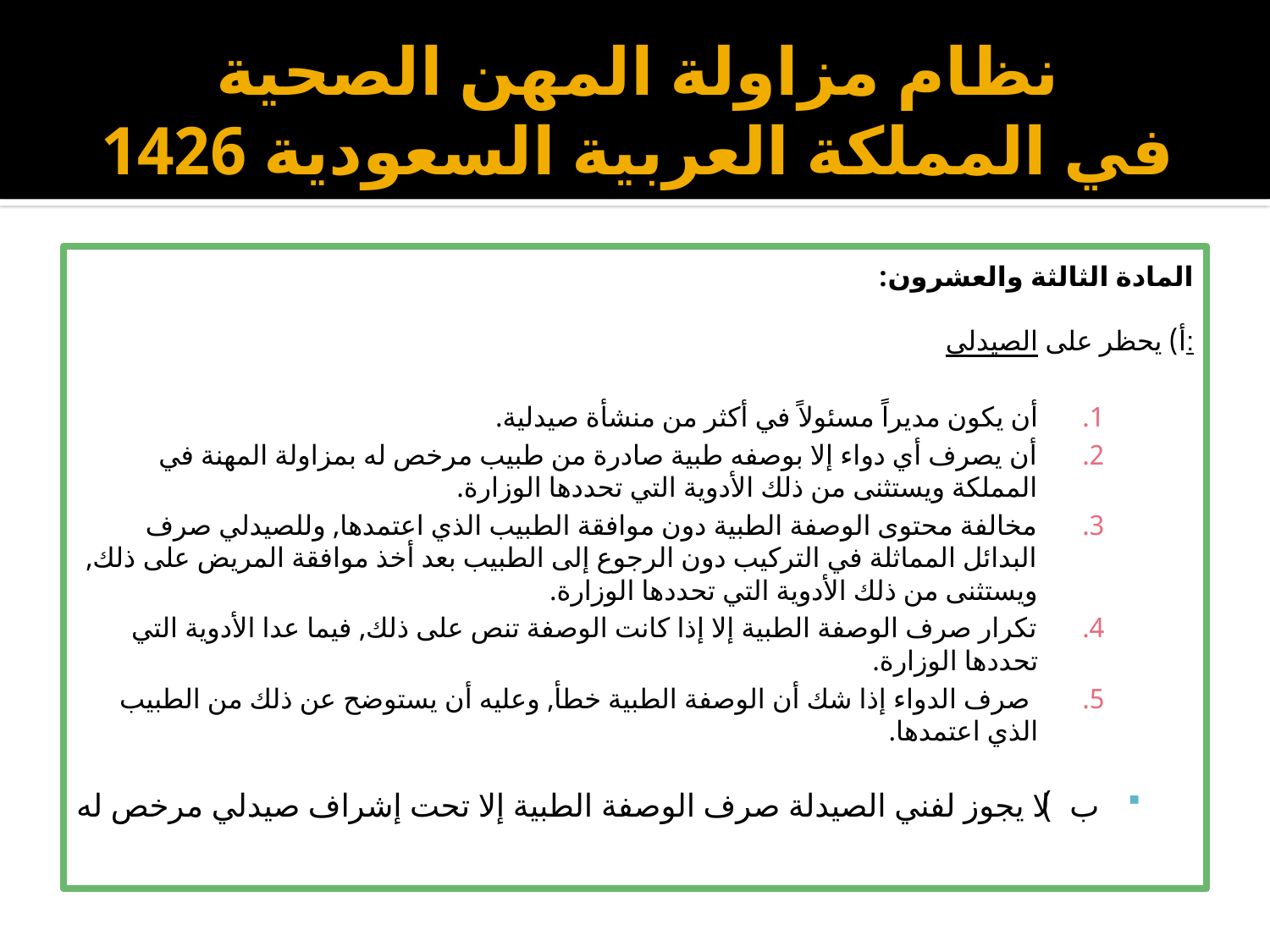

# نظام مزاولة المهن الصحية في المملكة العربية السعودية 1426
المادة الثالثة والعشرون:
أ‌) يحظر على الصيدلي:

أن يكون مديراً مسئولاً في أكثر من منشأة صيدلية.
أن يصرف أي دواء إلا بوصفه طبية صادرة من طبيب مرخص له بمزاولة المهنة في المملكة ويستثنى من ذلك الأدوية التي تحددها الوزارة.
مخالفة محتوى الوصفة الطبية دون موافقة الطبيب الذي اعتمدها, وللصيدلي صرف البدائل المماثلة في التركيب دون الرجوع إلى الطبيب بعد أخذ موافقة المريض على ذلك, ويستثنى من ذلك الأدوية التي تحددها الوزارة.
تكرار صرف الوصفة الطبية إلا إذا كانت الوصفة تنص على ذلك, فيما عدا الأدوية التي  تحددها الوزارة.
 صرف الدواء إذا شك أن الوصفة الطبية خطأ, وعليه أن يستوضح عن ذلك من الطبيب الذي اعتمدها.
ب‌) لا يجوز لفني الصيدلة صرف الوصفة الطبية إلا تحت إشراف صيدلي مرخص له